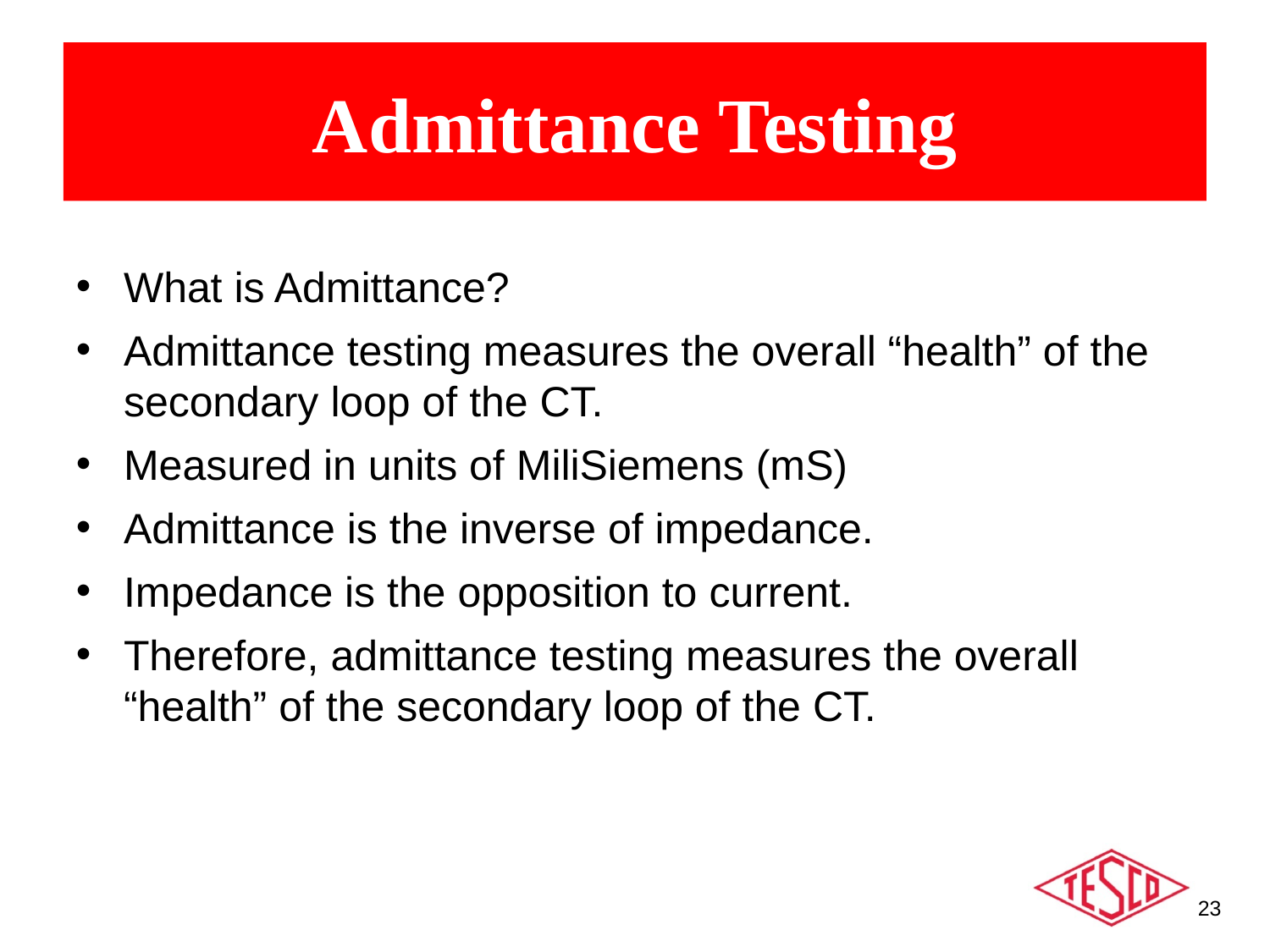

# Admittance Testing
What is Admittance?
Admittance testing measures the overall “health” of the secondary loop of the CT.
Measured in units of MiliSiemens (mS)
Admittance is the inverse of impedance.
Impedance is the opposition to current.
Therefore, admittance testing measures the overall “health” of the secondary loop of the CT.